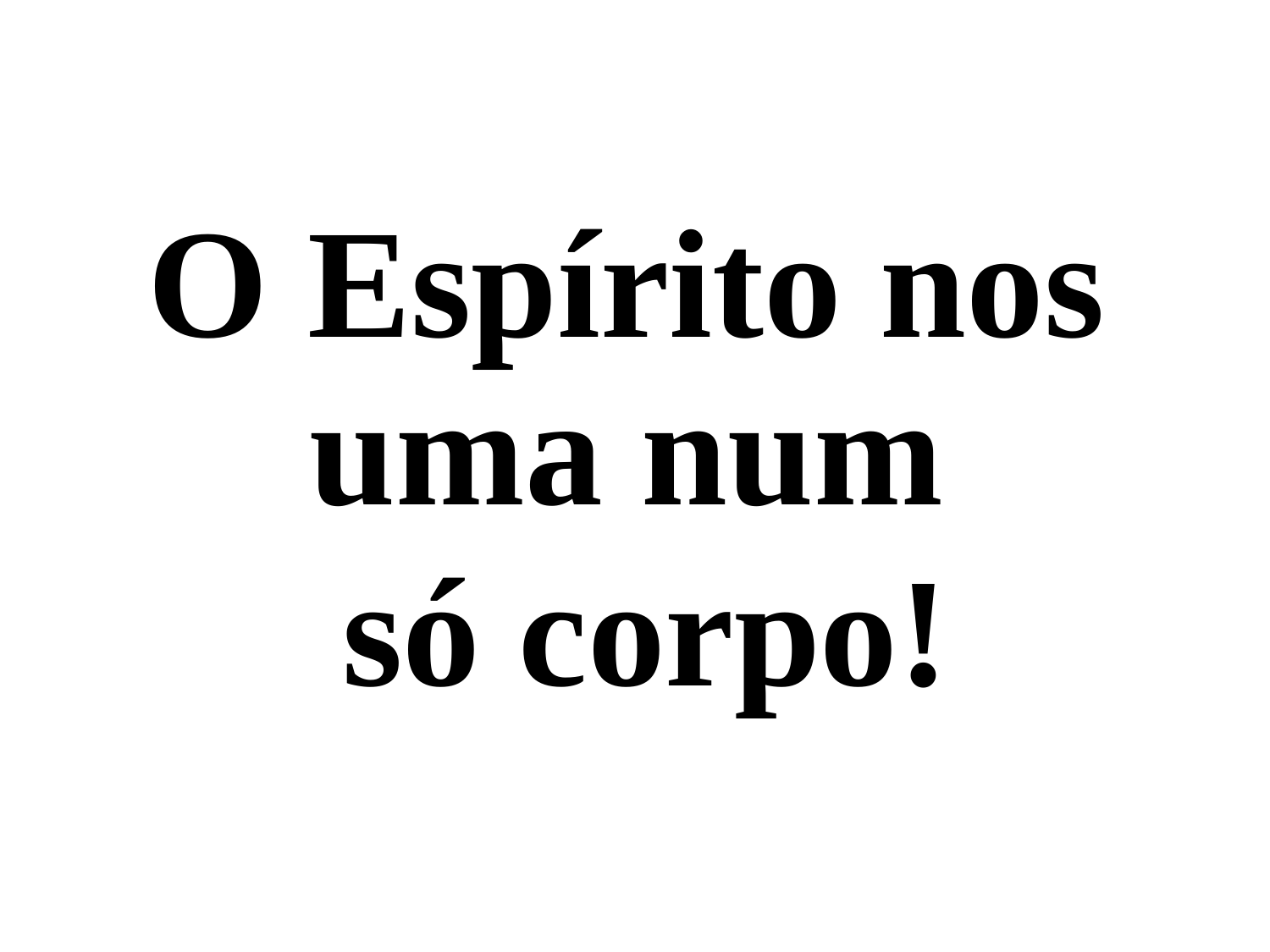

O Espírito nos uma num
 só corpo!